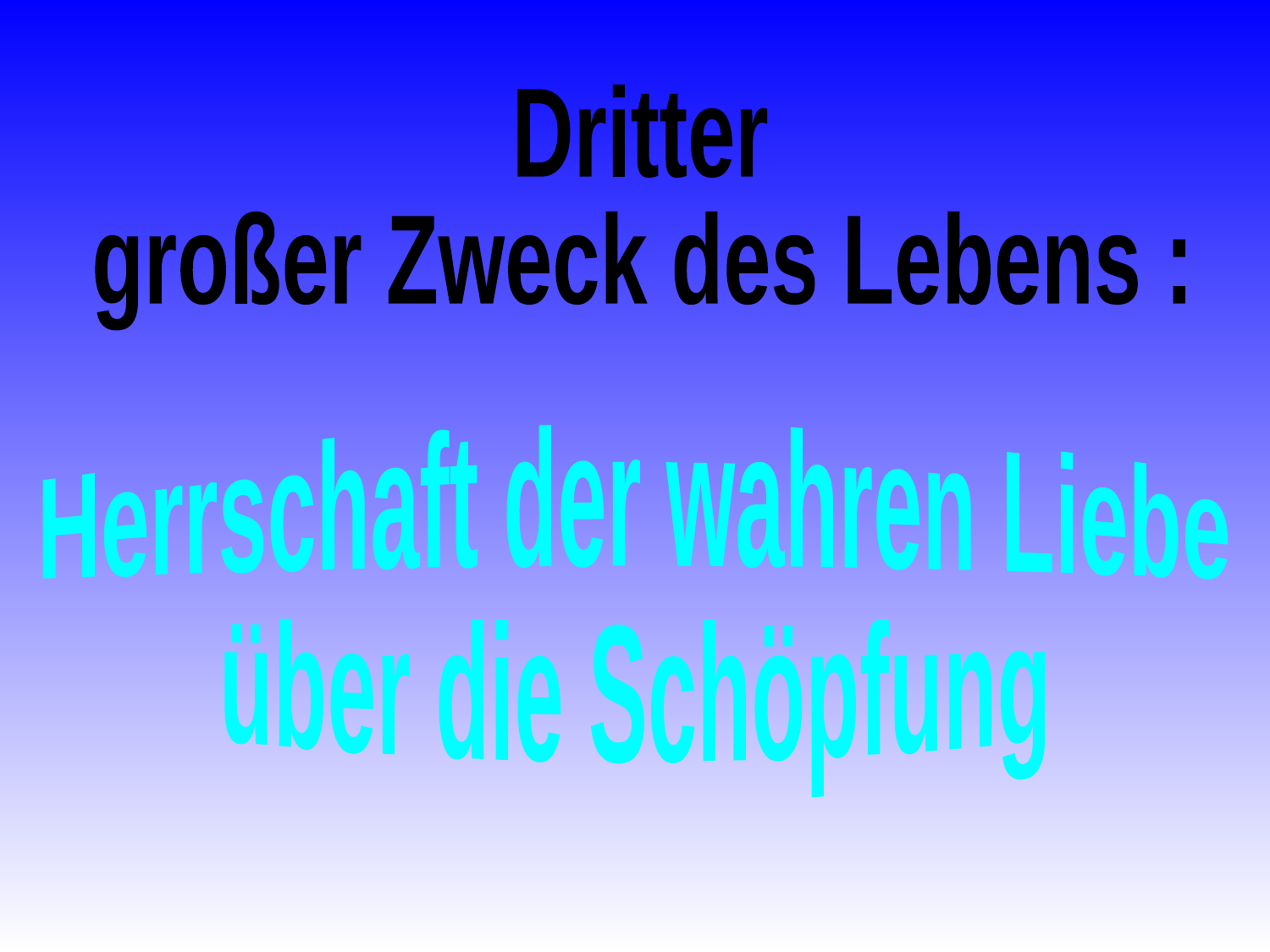

Dritter
großer Zweck des Lebens :
Herrschaft der wahren Liebe
über die Schöpfung